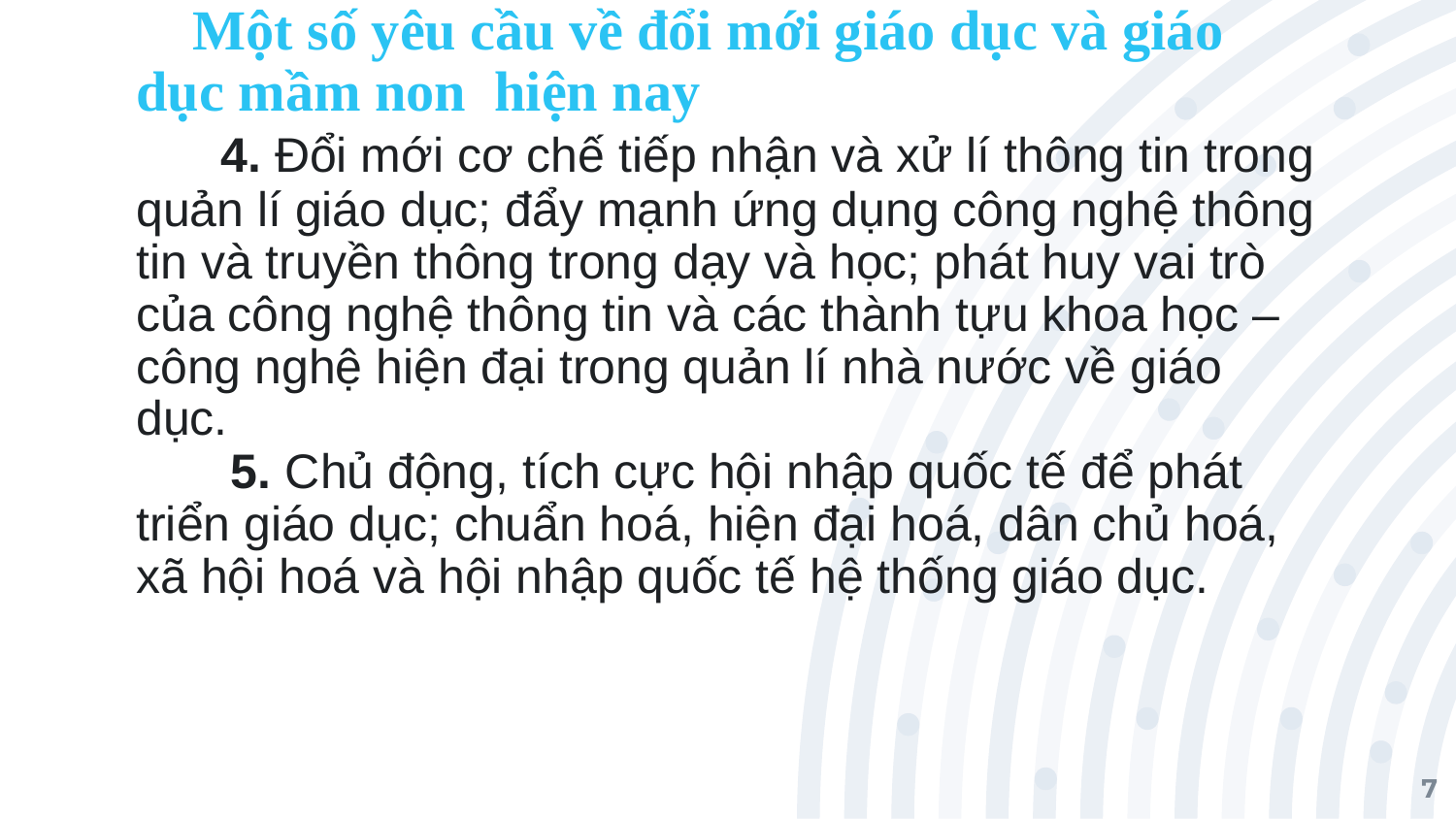

# Một số yêu cầu về đổi mới giáo dục và giáo dục mầm non  hiện nay 4. Đổi mới cơ chế tiếp nhận và xử lí thông tin trong quản lí giáo dục; đẩy mạnh ứng dụng công nghệ thông tin và truyền thông trong dạy và học; phát huy vai trò của công nghệ thông tin và các thành tựu khoa học – công nghệ hiện đại trong quản lí nhà nước về giáo dục. 5. Chủ động, tích cực hội nhập quốc tế để phát triển giáo dục; chuẩn hoá, hiện đại hoá, dân chủ hoá, xã hội hoá và hội nhập quốc tế hệ thống giáo dục.
7